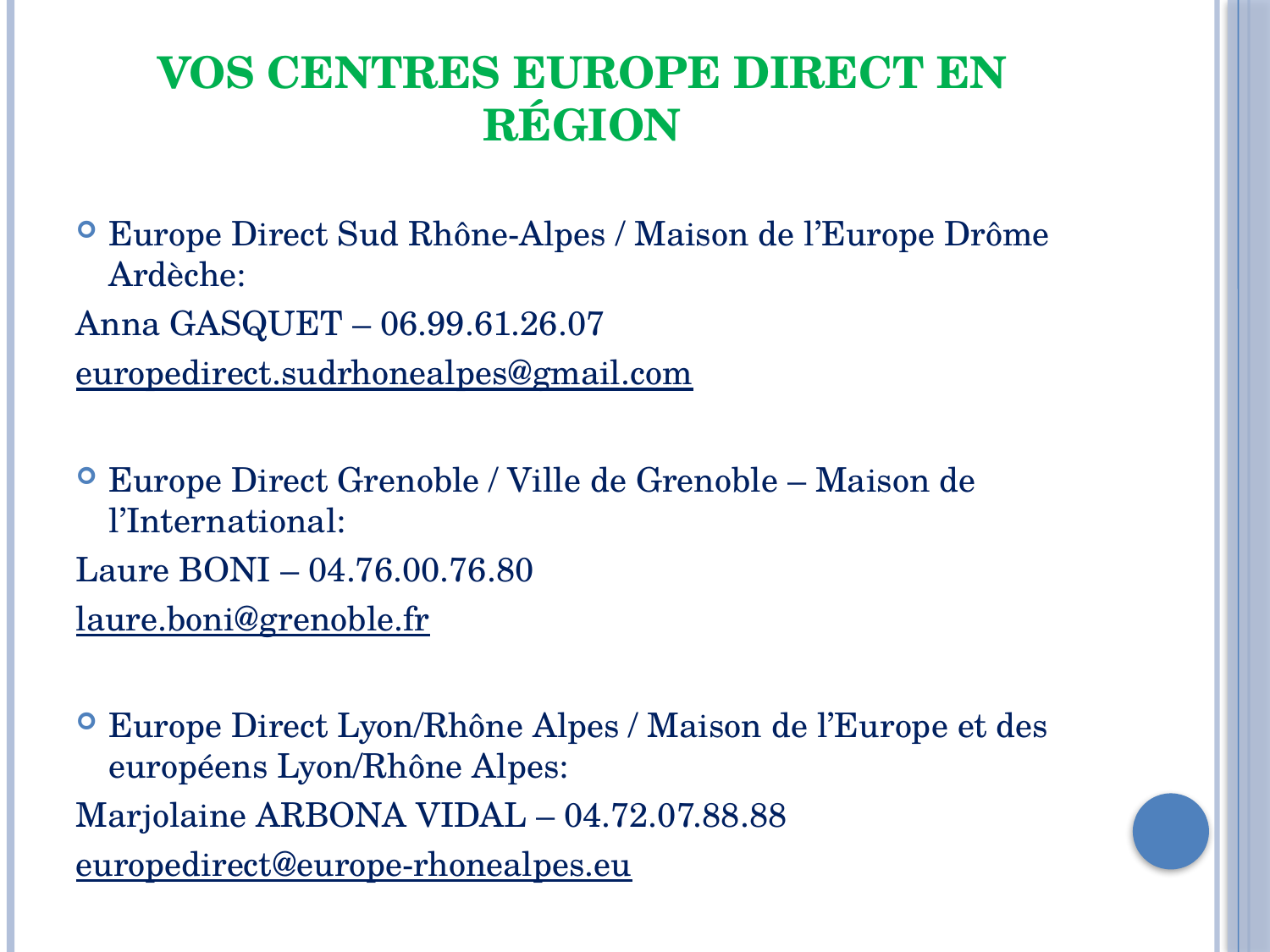

# Vos centres Europe Direct en région
Europe Direct Sud Rhône-Alpes / Maison de l’Europe Drôme Ardèche:
Anna GASQUET – 06.99.61.26.07
europedirect.sudrhonealpes@gmail.com

Europe Direct Grenoble / Ville de Grenoble – Maison de l’International:
Laure BONI – 04.76.00.76.80
laure.boni@grenoble.fr

Europe Direct Lyon/Rhône Alpes / Maison de l’Europe et des européens Lyon/Rhône Alpes:
Marjolaine ARBONA VIDAL – 04.72.07.88.88
europedirect@europe-rhonealpes.eu